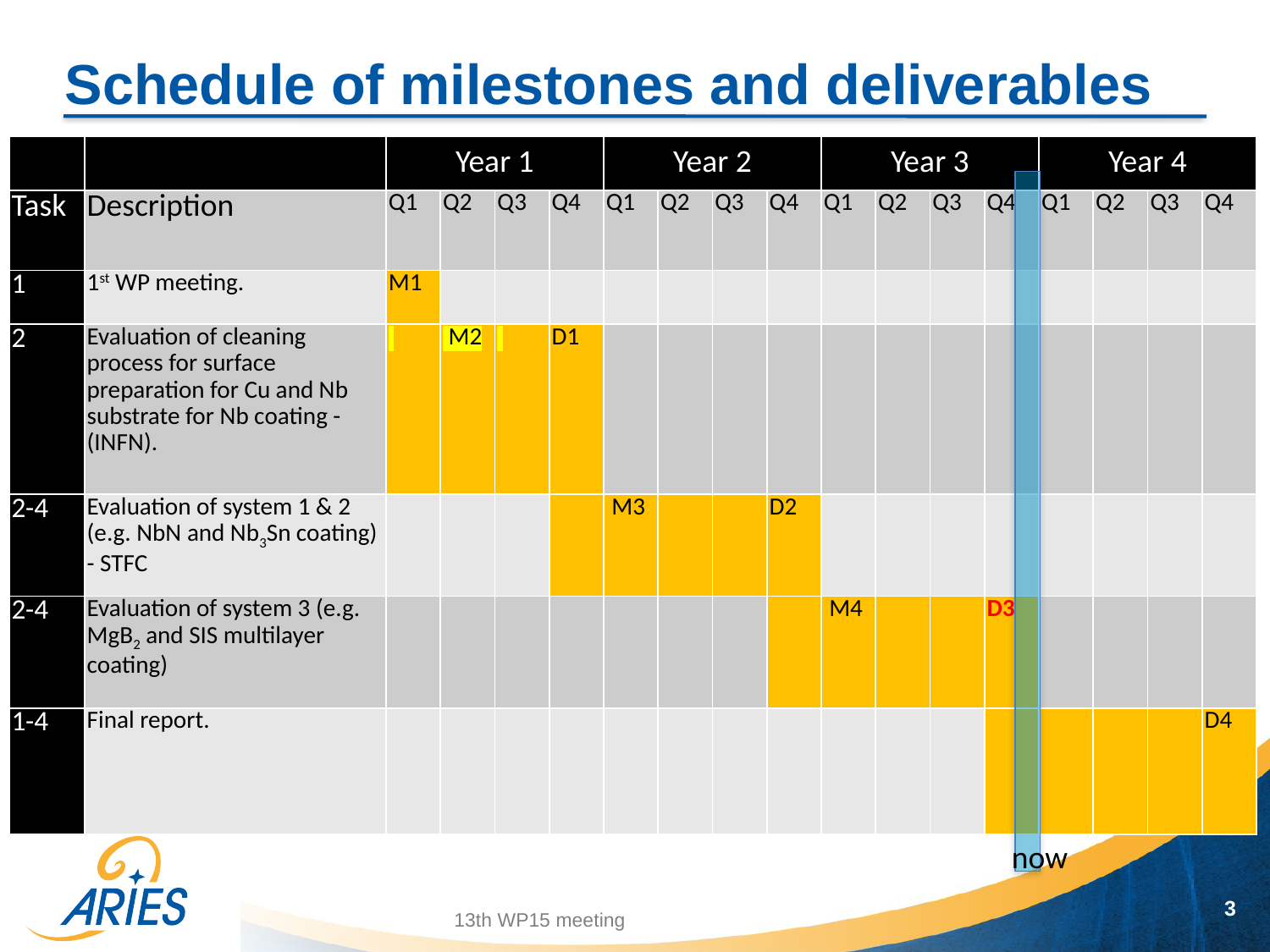

# Schedule of milestones and deliverables
|  |  | Year 1 |  |  |  | Year 2 |  |  |  | Year 3 |  |  |  | Year 4 |  |  |  |
| --- | --- | --- | --- | --- | --- | --- | --- | --- | --- | --- | --- | --- | --- | --- | --- | --- | --- |
| Task | Description | Q1 | Q2 | Q3 | Q4 | Q1 | Q2 | Q3 | Q4 | Q1 | Q2 | Q3 | Q4 | Q1 | Q2 | Q3 | Q4 |
| 1 | 1st WP meeting. | M1 |  |  |  |  |  |  |  |  |  |  |  |  |  |  |  |
| 2 | Evaluation of cleaning process for surface preparation for Cu and Nb substrate for Nb coating -(INFN). |  | M2 |  | D1 |  |  |  |  |  |  |  |  |  |  |  |  |
| 2-4 | Evaluation of system 1 & 2 (e.g. NbN and Nb3Sn coating) - STFC |  |  |  |  | M3 |  |  | D2 |  |  |  |  |  |  |  |  |
| 2-4 | Evaluation of system 3 (e.g. MgB2 and SIS multilayer coating) |  |  |  |  |  |  |  |  | M4 |  |  | D3 |  |  |  |  |
| 1-4 | Final report. |  |  |  |  |  |  |  |  |  |  |  |  |  |  |  | D4 |

now
3
13th WP15 meeting